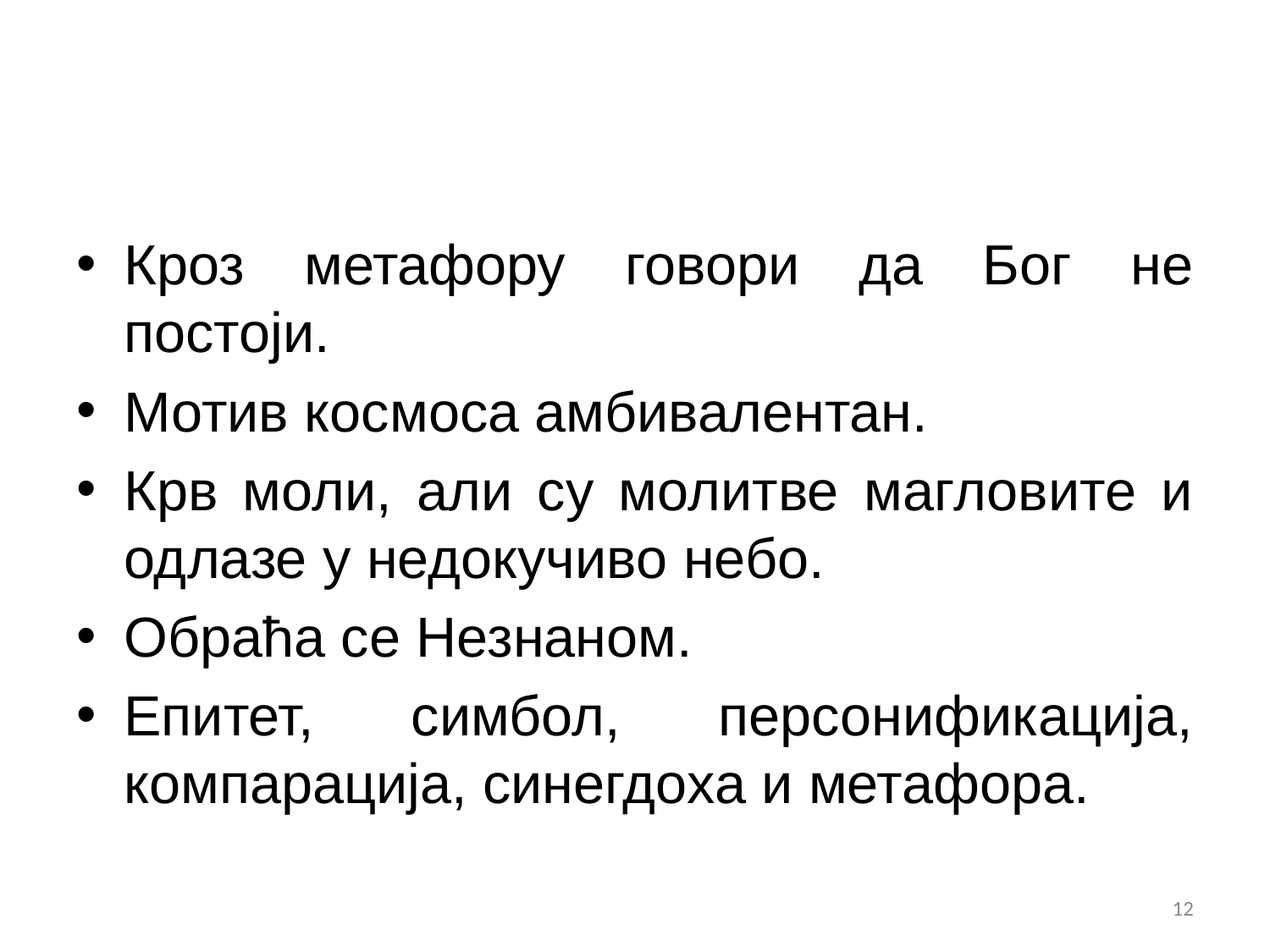

#
Кроз метафору говори да Бог не постоји.
Мотив космоса амбивалентан.
Крв моли, али су молитве магловите и одлазе у недокучиво небо.
Обраћа се Незнаном.
Епитет, симбол, персонификација, компарација, синегдоха и метафора.
12